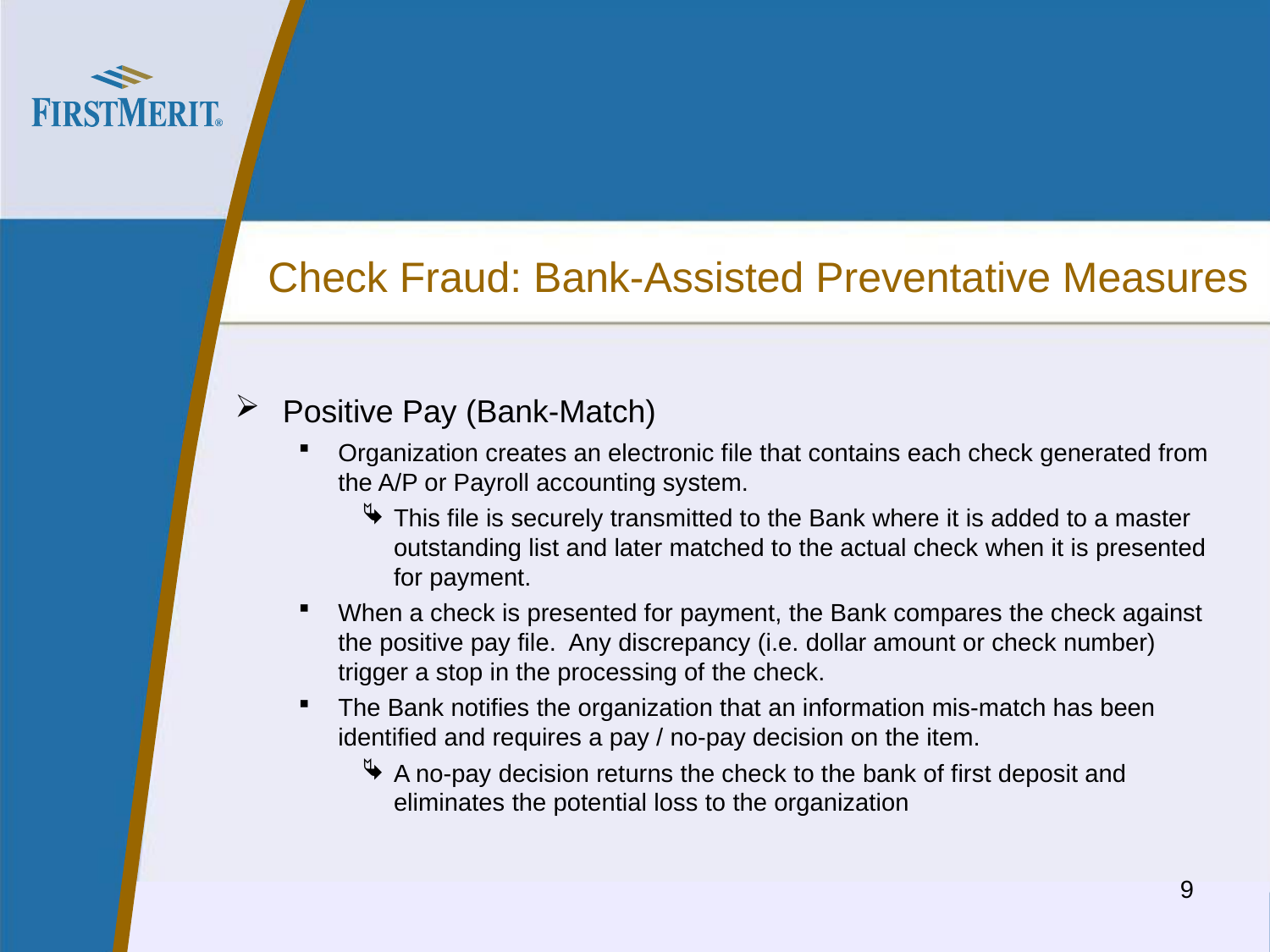

# Check Fraud: Bank-Assisted Preventative Measures

Positive Pay (Bank-Match)
Organization creates an electronic file that contains each check generated from the A/P or Payroll accounting system.
This file is securely transmitted to the Bank where it is added to a master outstanding list and later matched to the actual check when it is presented for payment.
When a check is presented for payment, the Bank compares the check against the positive pay file.  Any discrepancy (i.e. dollar amount or check number) trigger a stop in the processing of the check.
The Bank notifies the organization that an information mis-match has been identified and requires a pay / no-pay decision on the item.
A no-pay decision returns the check to the bank of first deposit and eliminates the potential loss to the organization

9